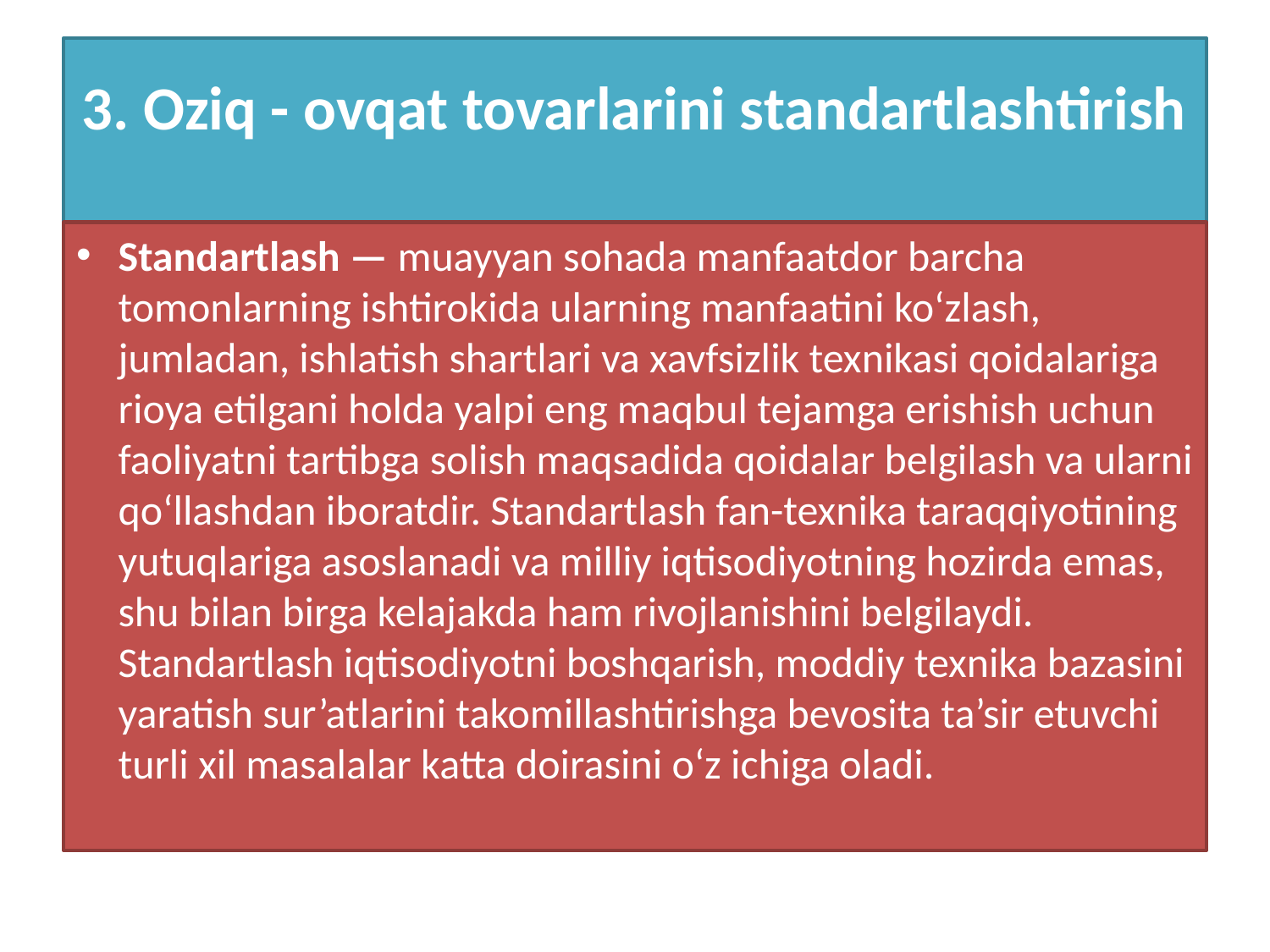

# 3. Oziq - ovqat tovarlarini standartlashtirish
Standartlash — muayyan sohada manfaatdor barcha tomonlarning ishtirokida ularning manfaatini ko‘zlash, jumladan, ishlatish shartlari va xavfsizlik texnikasi qoidalariga rioya etilgani holda yalpi eng maqbul tejamga erishish uchun faoliyatni tartibga solish maqsadida qoidalar belgilash va ularni qo‘llashdan iboratdir. Standartlash fan-texnika taraqqiyotining yutuqlariga asoslanadi va milliy iqtisodiyotning hozirda emas, shu bilan birga kelajakda ham rivojlanishini belgilaydi. Standartlash iqtisodiyotni boshqarish, moddiy texnika bazasini yaratish sur’atlarini takomillashtirishga bevosita ta’sir etuvchi turli xil masalalar katta doirasini o‘z ichiga oladi.